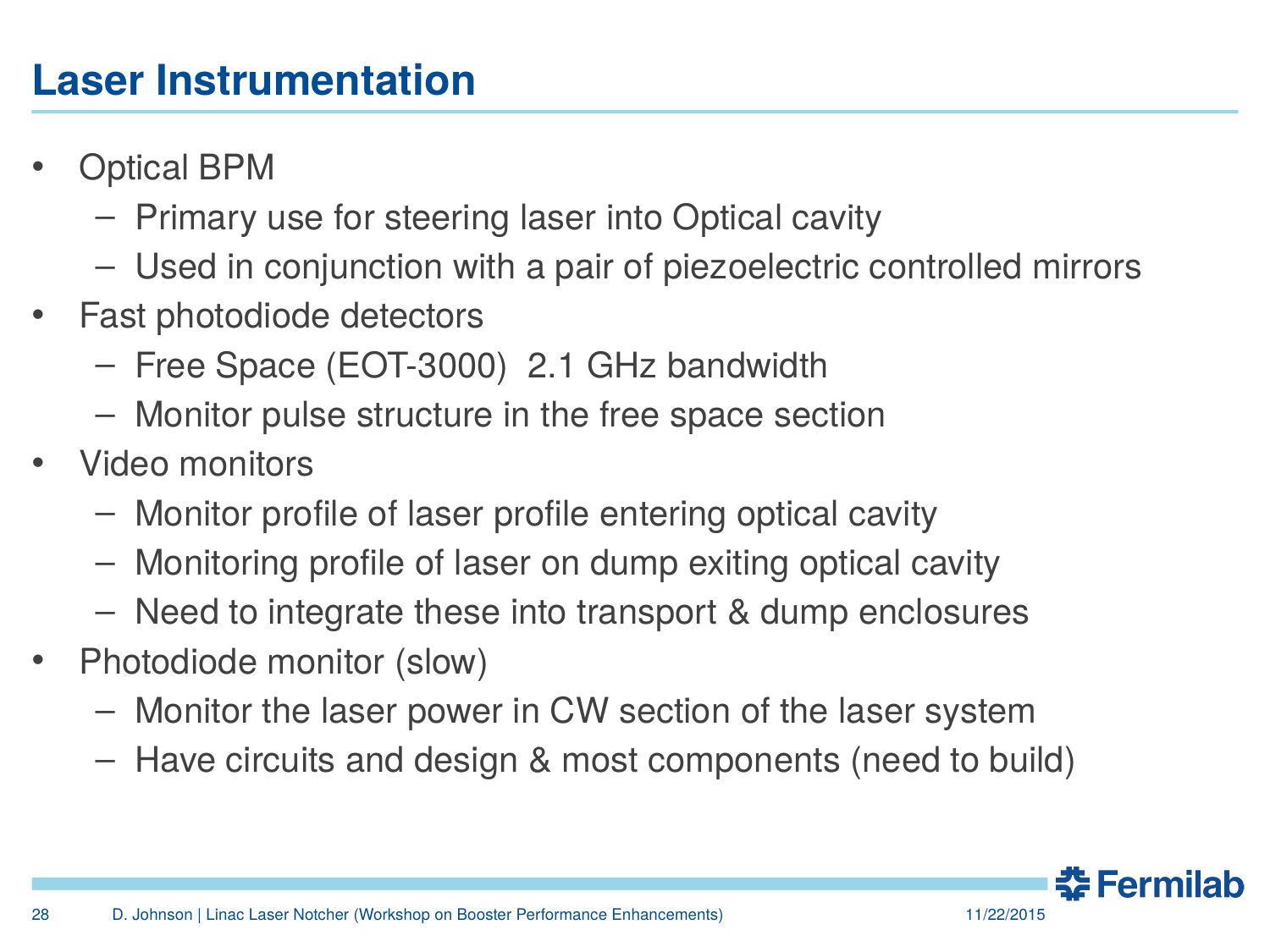

# Laser Instrumentation
Optical BPM
Primary use for steering laser into Optical cavity
Used in conjunction with a pair of piezoelectric controlled mirrors
Fast photodiode detectors
Free Space (EOT-3000)  2.1 GHz bandwidth
Monitor pulse structure in the free space section
Video monitors
Monitor profile of laser profile entering optical cavity
Monitoring profile of laser on dump exiting optical cavity
Need to integrate these into transport & dump enclosures
Photodiode monitor (slow)
Monitor the laser power in CW section of the laser system
Have circuits and design & most components (need to build)

28
D. Johnson | Linac Laser Notcher (Workshop on Booster Performance Enhancements)
11/22/2015